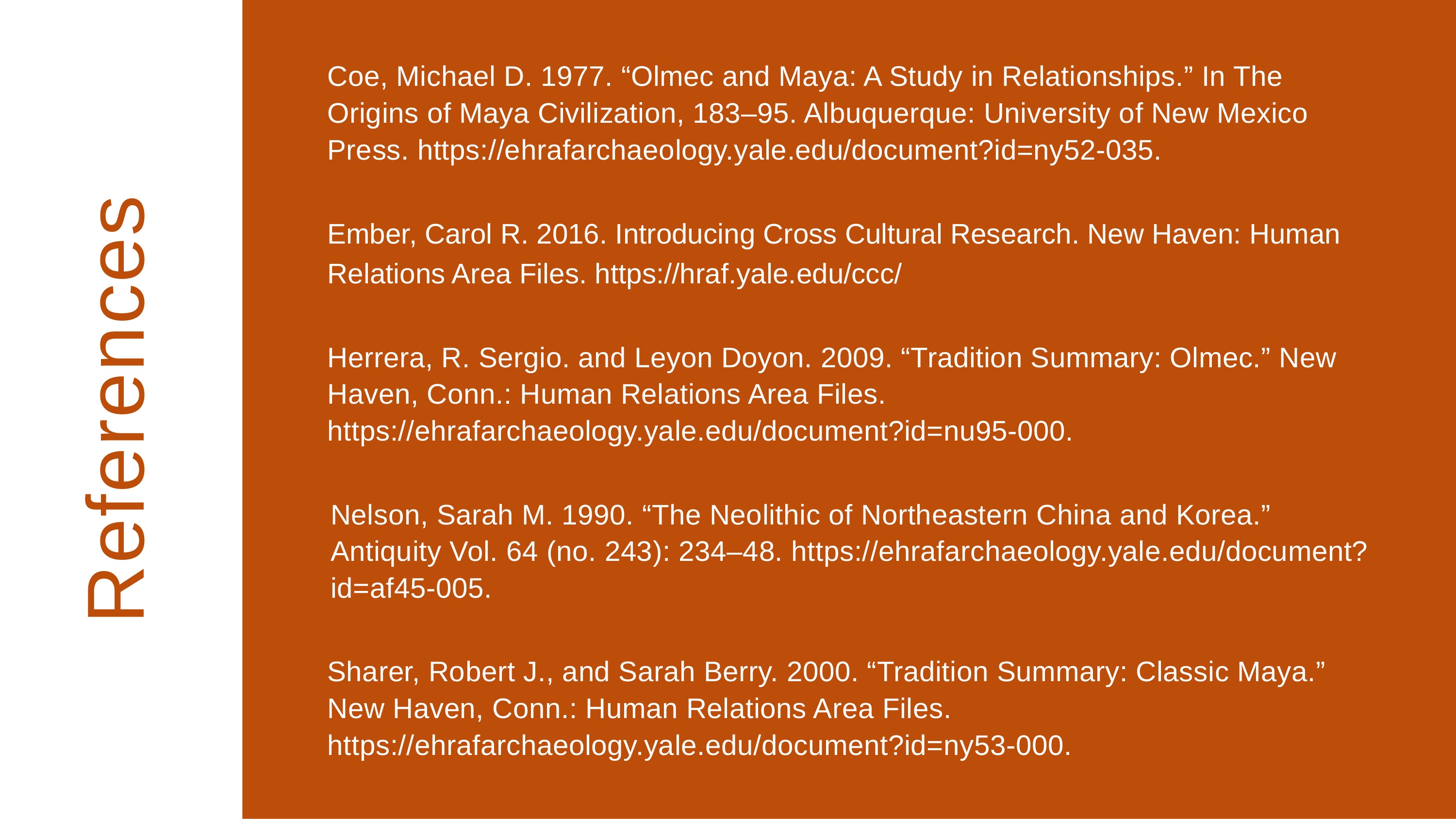

Coe, Michael D. 1977. “Olmec and Maya: A Study in Relationships.” In The Origins of Maya Civilization, 183–95. Albuquerque: University of New Mexico Press. https://ehrafarchaeology.yale.edu/document?id=ny52-035.
Ember, Carol R. 2016. Introducing Cross Cultural Research. New Haven: Human Relations Area Files. https://hraf.yale.edu/ccc/
Herrera, R. Sergio. and Leyon Doyon. 2009. “Tradition Summary: Olmec.” New Haven, Conn.: Human Relations Area Files. https://ehrafarchaeology.yale.edu/document?id=nu95-000.
References
Nelson, Sarah M. 1990. “The Neolithic of Northeastern China and Korea.” Antiquity Vol. 64 (no. 243): 234–48. https://ehrafarchaeology.yale.edu/document?id=af45-005.
Sharer, Robert J., and Sarah Berry. 2000. “Tradition Summary: Classic Maya.” New Haven, Conn.: Human Relations Area Files. https://ehrafarchaeology.yale.edu/document?id=ny53-000.